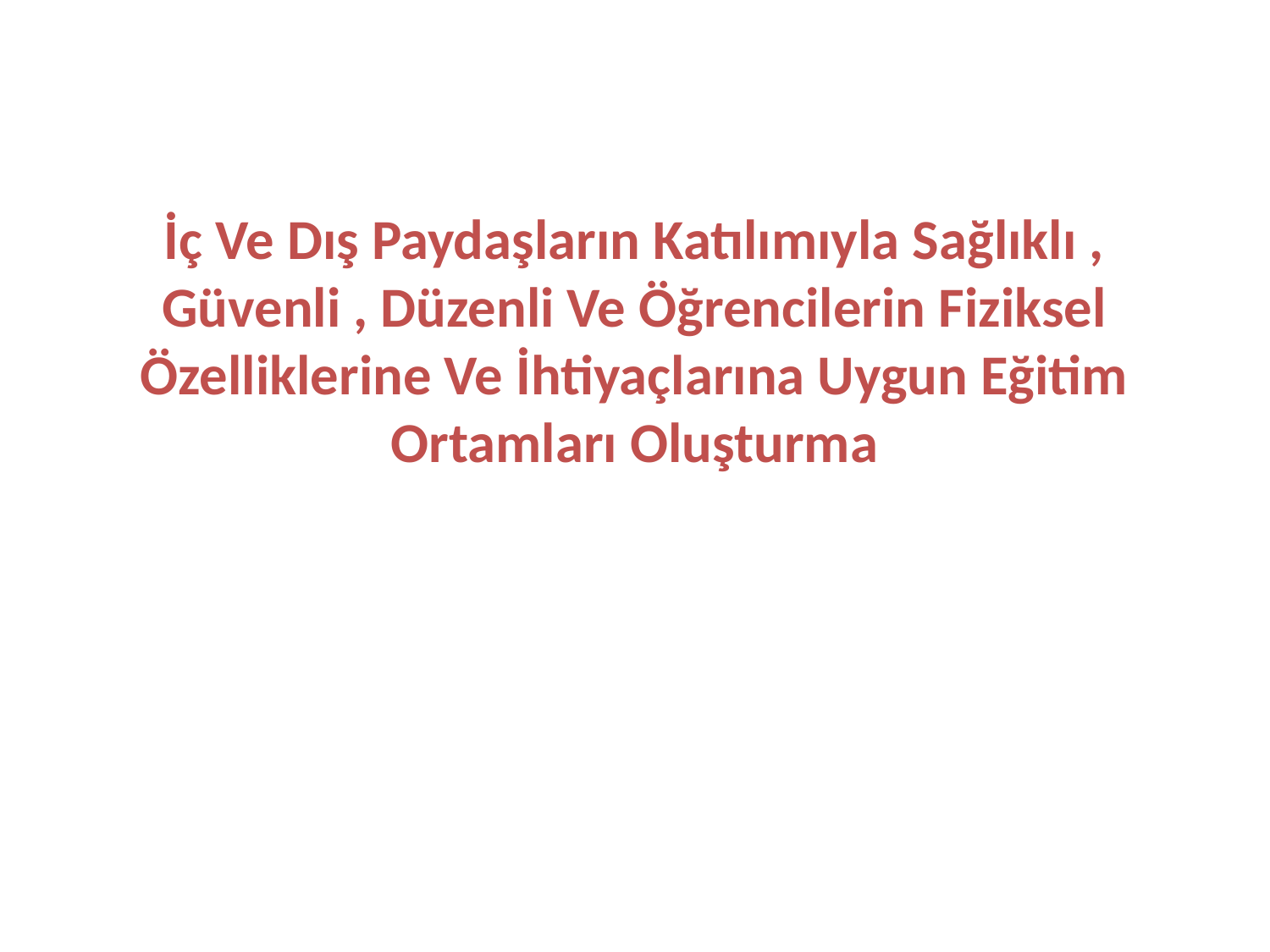

# İç Ve Dış Paydaşların Katılımıyla Sağlıklı , Güvenli , Düzenli Ve Öğrencilerin Fiziksel Özelliklerine Ve İhtiyaçlarına Uygun Eğitim Ortamları Oluşturma